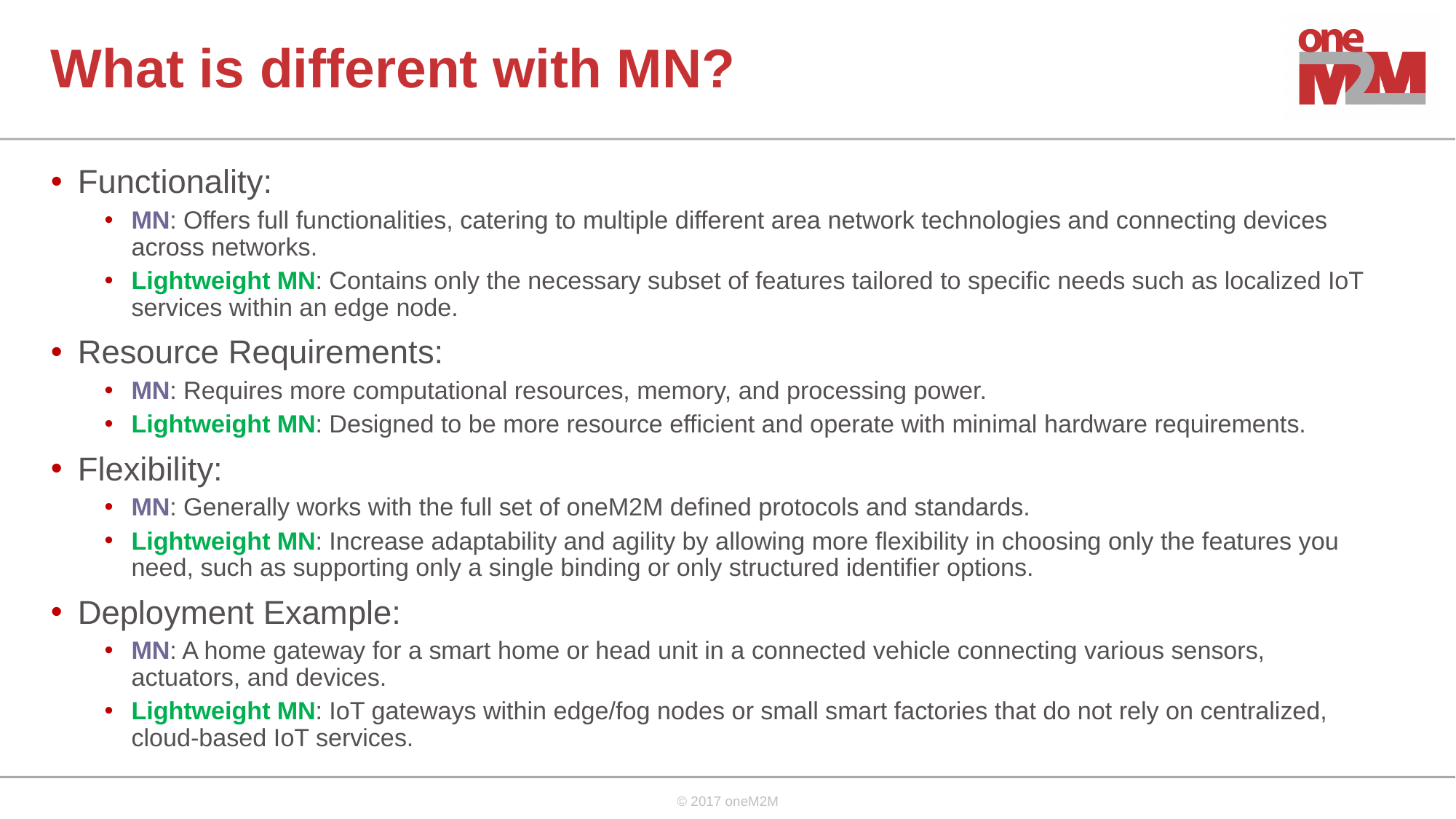

# What is different with MN?
Functionality:
MN: Offers full functionalities, catering to multiple different area network technologies and connecting devices across networks.
Lightweight MN: Contains only the necessary subset of features tailored to specific needs such as localized IoT services within an edge node.
Resource Requirements:
MN: Requires more computational resources, memory, and processing power.
Lightweight MN: Designed to be more resource efficient and operate with minimal hardware requirements.
Flexibility:
MN: Generally works with the full set of oneM2M defined protocols and standards.
Lightweight MN: Increase adaptability and agility by allowing more flexibility in choosing only the features you need, such as supporting only a single binding or only structured identifier options.
Deployment Example:
MN: A home gateway for a smart home or head unit in a connected vehicle connecting various sensors, actuators, and devices.
Lightweight MN: IoT gateways within edge/fog nodes or small smart factories that do not rely on centralized, cloud-based IoT services.